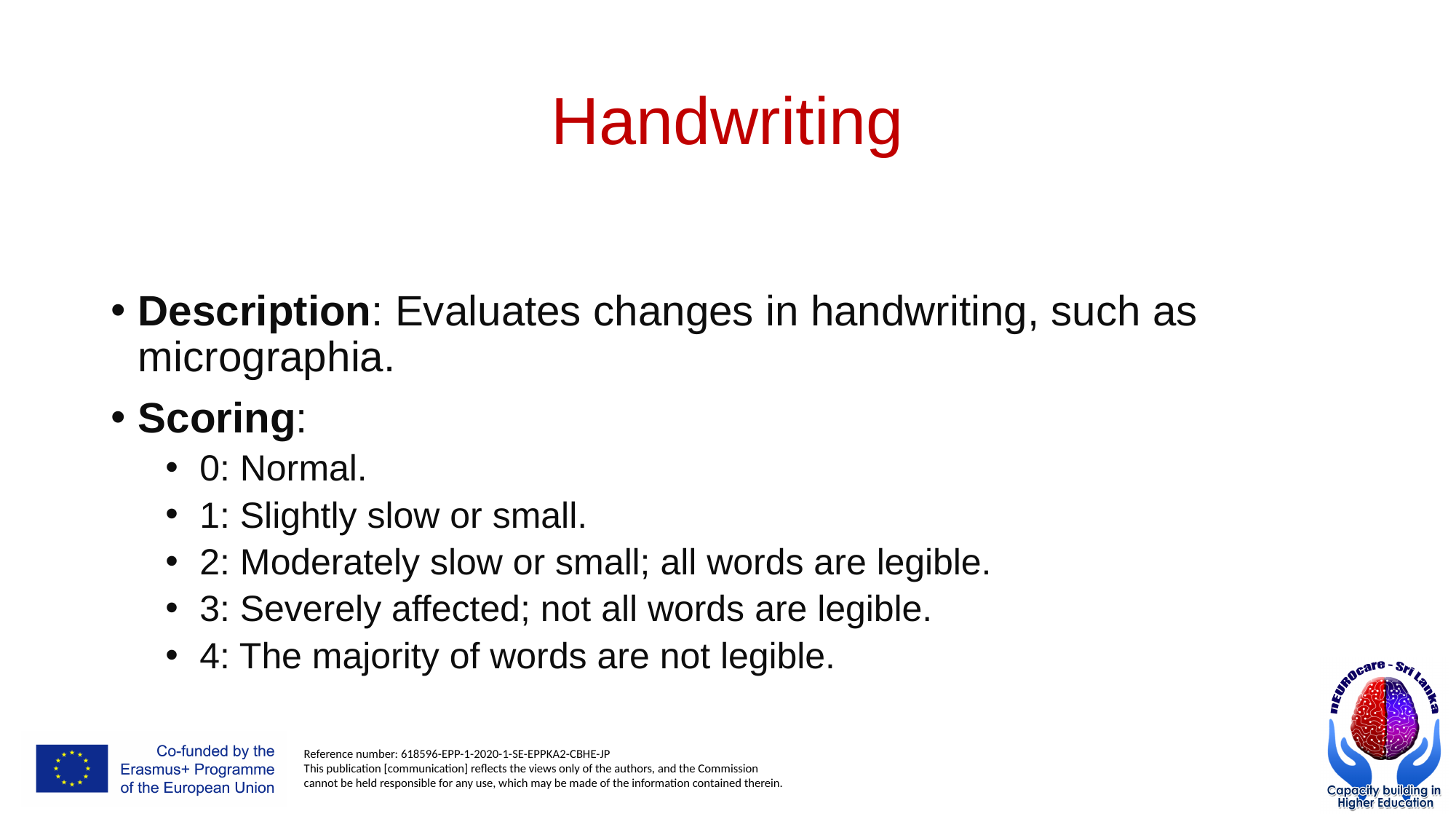

# Handwriting

Description: Evaluates changes in handwriting, such as micrographia.
Scoring:
0: Normal.
1: Slightly slow or small.
2: Moderately slow or small; all words are legible.
3: Severely affected; not all words are legible.
4: The majority of words are not legible.